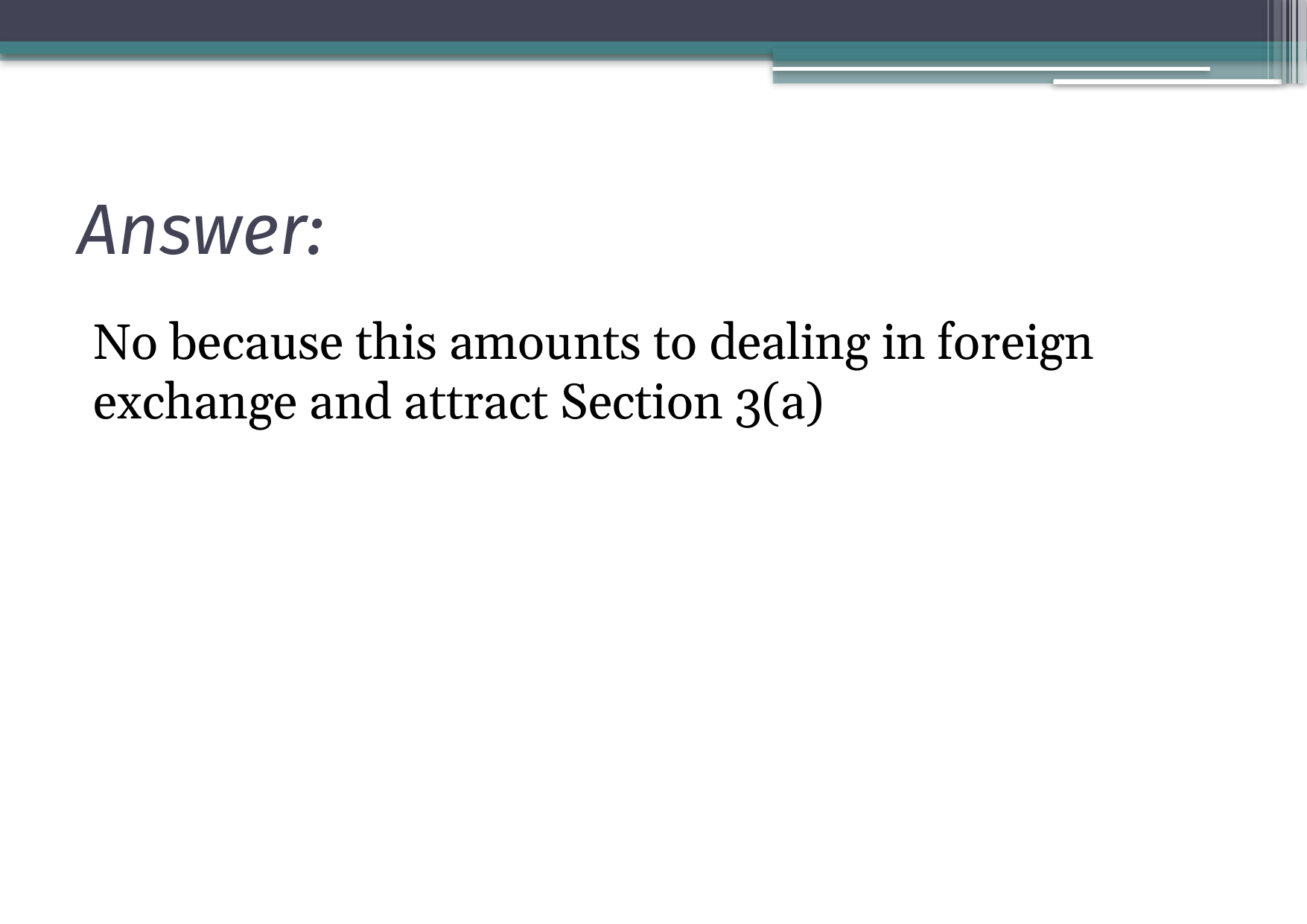

# Answer:
No because this amounts to dealing in foreign exchange and attract Section 3(a)